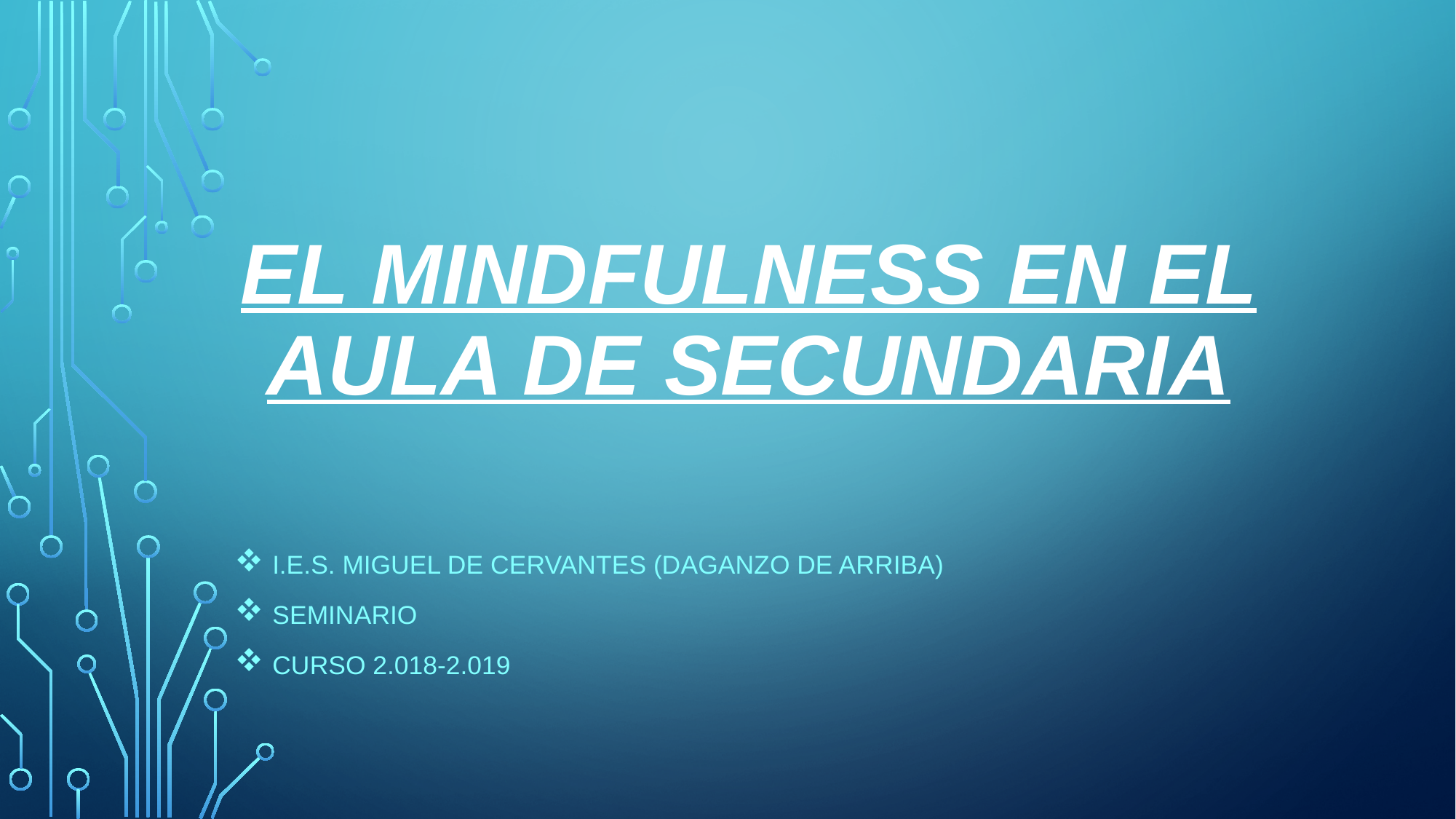

# El mindfulness en el aula de secundaria
i.e.s. Miguel de Cervantes (daganzo de arriba)
seminario
CURSO 2.018-2.019